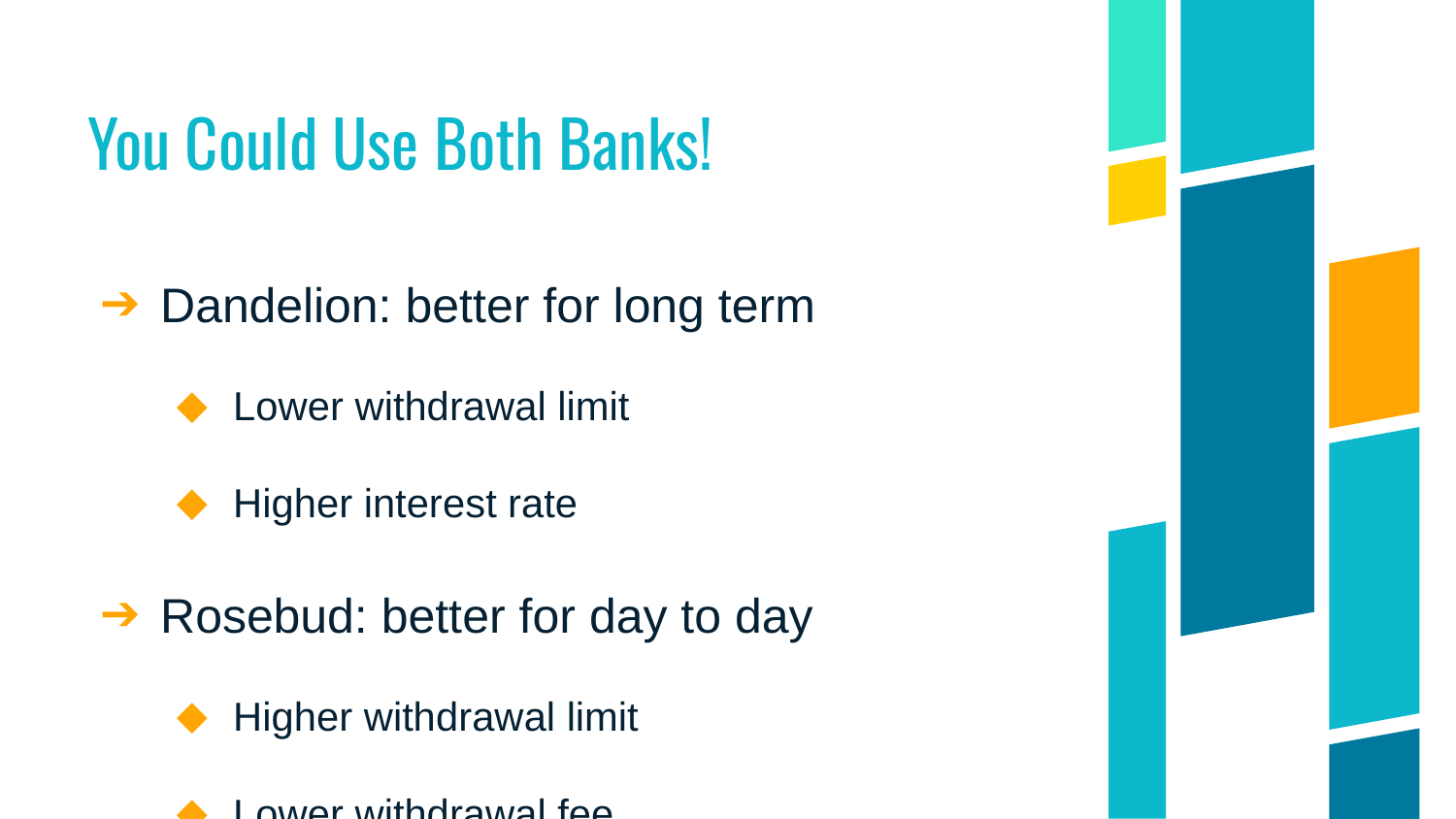

# You Could Use Both Banks!
Dandelion: better for long term
Lower withdrawal limit
Higher interest rate
Rosebud: better for day to day
Higher withdrawal limit
Lower withdrawal fee